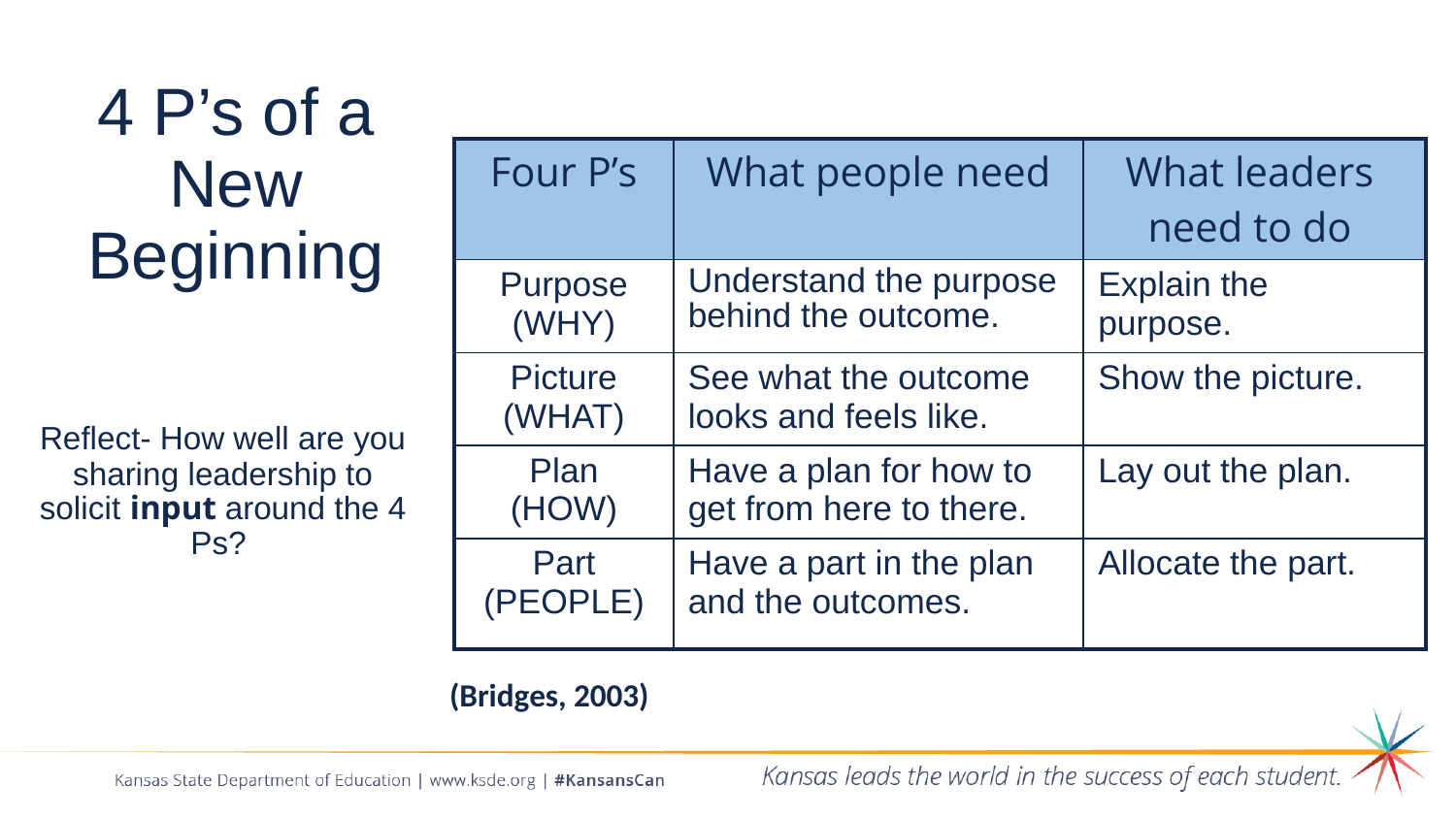

# 4 P’s of a New Beginning
| Four P’s | What people need | What leaders need to do |
| --- | --- | --- |
| Purpose (WHY) | Understand the purpose behind the outcome. | Explain the purpose. |
| Picture (WHAT) | See what the outcome looks and feels like. | Show the picture. |
| Plan (HOW) | Have a plan for how to get from here to there. | Lay out the plan. |
| Part (PEOPLE) | Have a part in the plan and the outcomes. | Allocate the part. |

Reflect- How well are you sharing leadership to solicit input around the 4 Ps?
(Bridges, 2003)